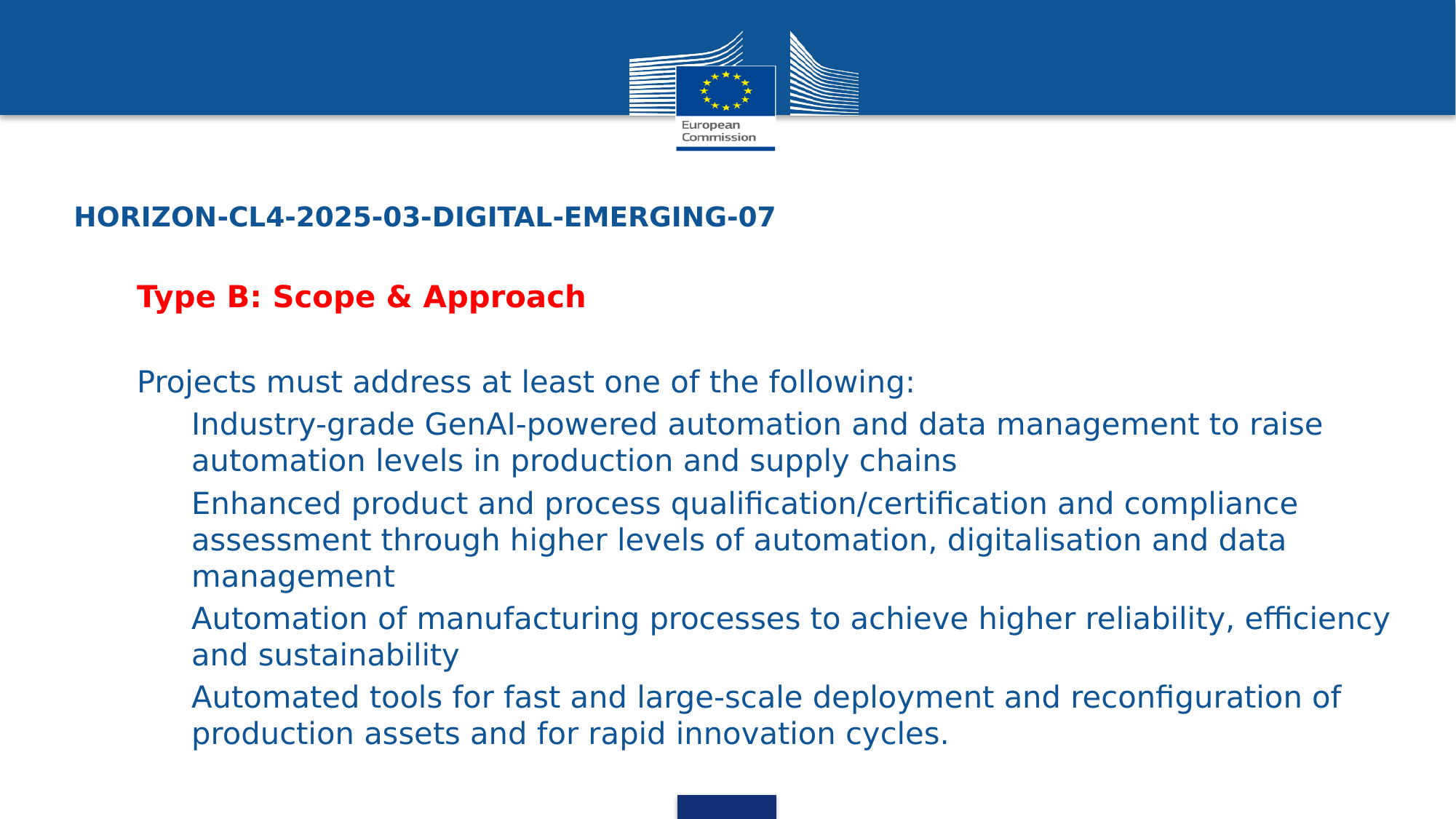

# HORIZON-CL4-2025-03-DIGITAL-EMERGING-07
Type B: Scope & Approach

Projects must address at least one of the following:
Industry-grade GenAI-powered automation and data management to raise automation levels in production and supply chains
Enhanced product and process qualification/certification and compliance assessment through higher levels of automation, digitalisation and data management
Automation of manufacturing processes to achieve higher reliability, efficiency and sustainability
Automated tools for fast and large-scale deployment and reconfiguration of production assets and for rapid innovation cycles.